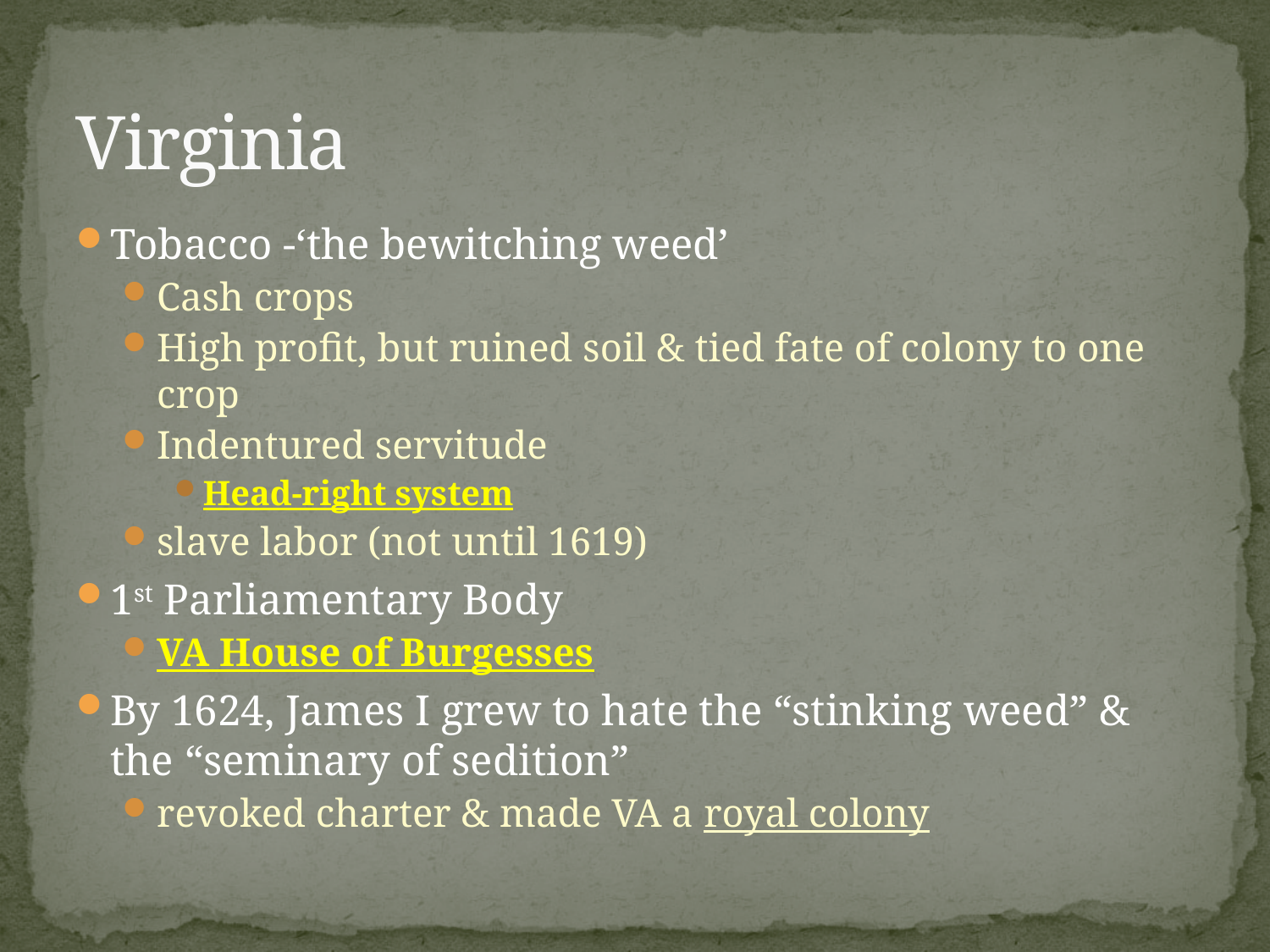

# Virginia
Tobacco -‘the bewitching weed’
Cash crops
High profit, but ruined soil & tied fate of colony to one crop
Indentured servitude
Head-right system
slave labor (not until 1619)
1st Parliamentary Body
VA House of Burgesses
By 1624, James I grew to hate the “stinking weed” & the “seminary of sedition”
revoked charter & made VA a royal colony